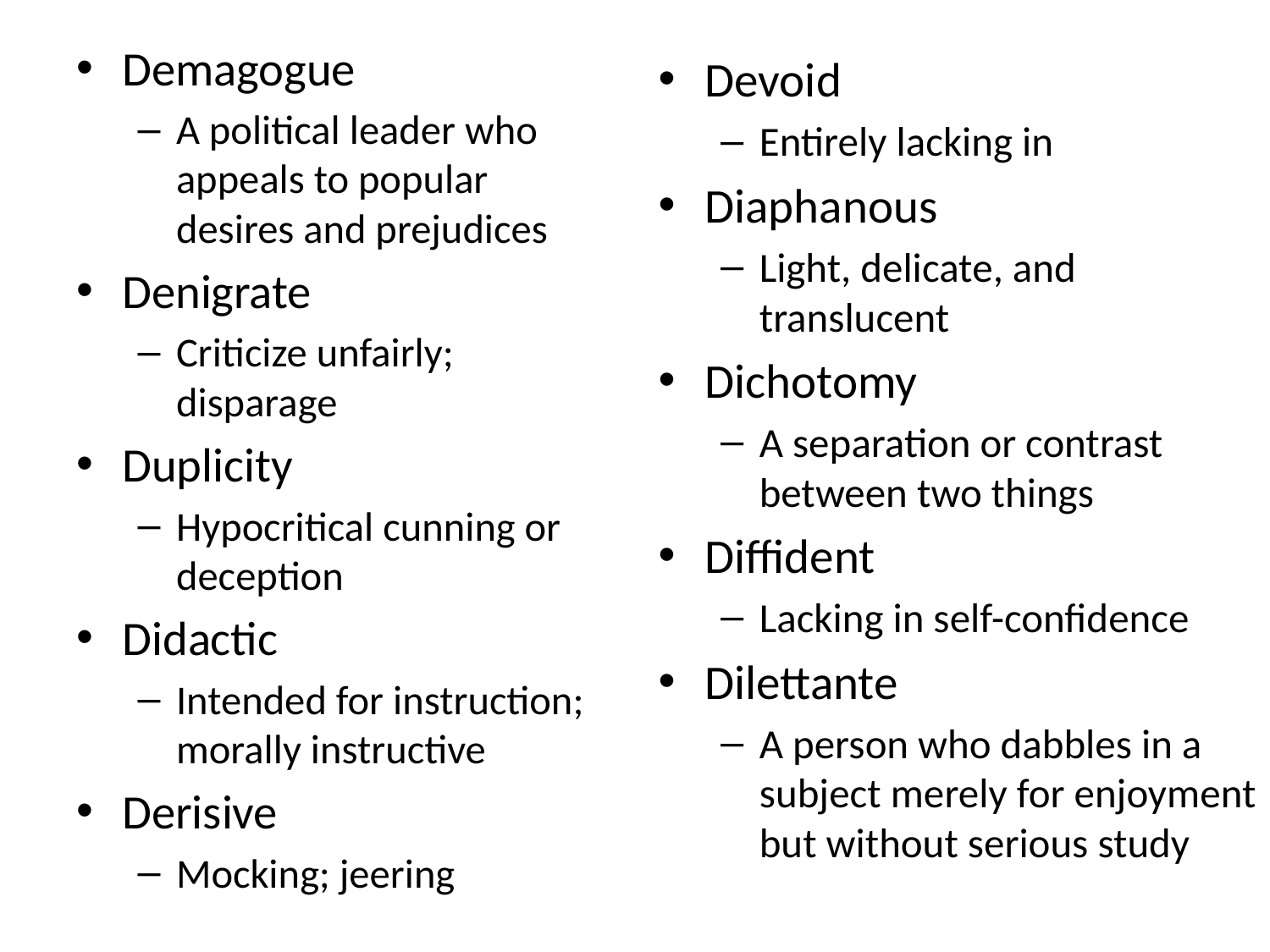

Demagogue
A political leader who appeals to popular desires and prejudices
Denigrate
Criticize unfairly; disparage
Duplicity
Hypocritical cunning or deception
Didactic
Intended for instruction; morally instructive
Derisive
Mocking; jeering
Devoid
Entirely lacking in
Diaphanous
Light, delicate, and translucent
Dichotomy
A separation or contrast between two things
Diffident
Lacking in self-confidence
Dilettante
A person who dabbles in a subject merely for enjoyment but without serious study